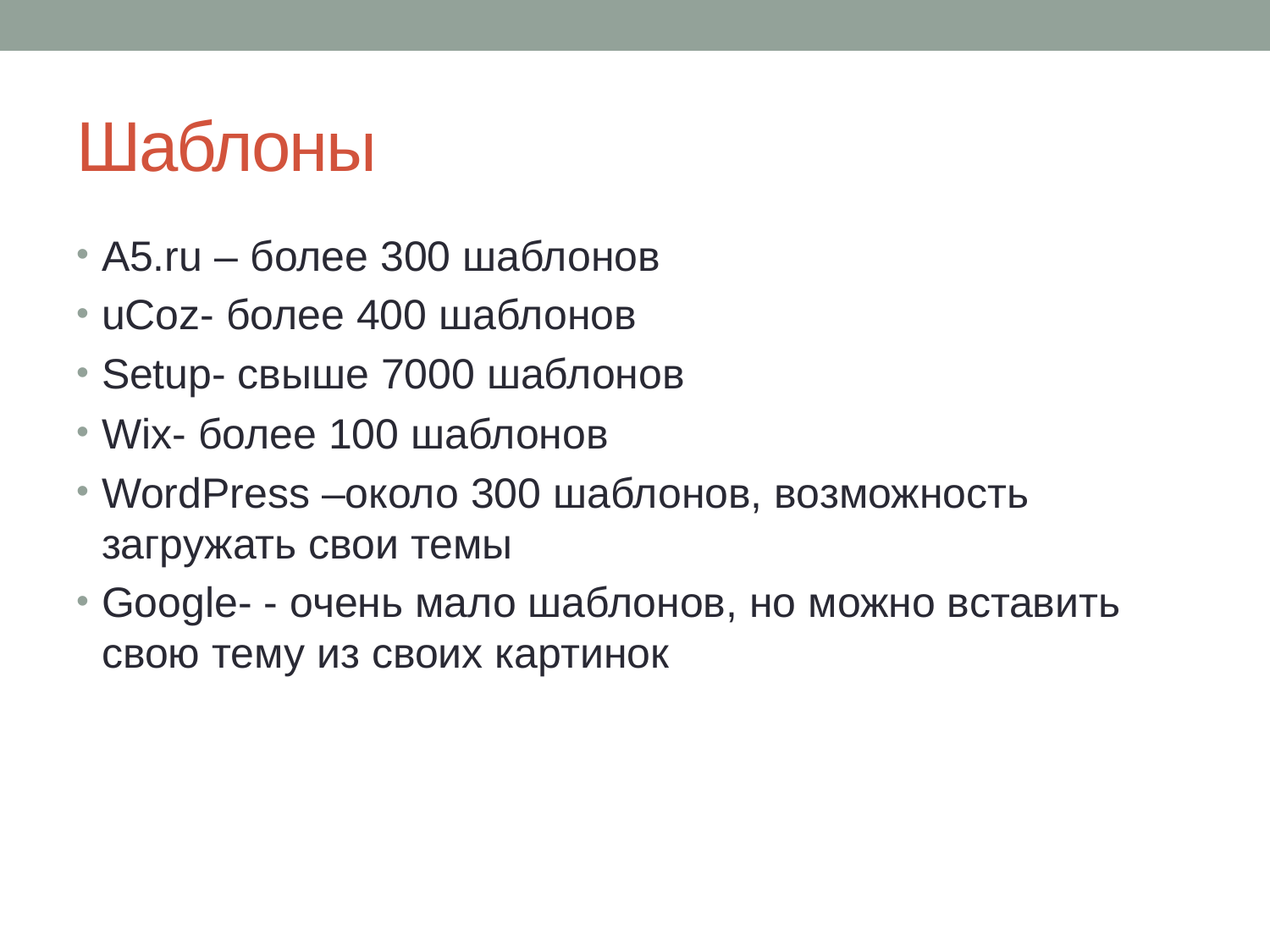

# Шаблоны
A5.ru – более 300 шаблонов
uCoz- более 400 шаблонов
Setup- свыше 7000 шаблонов
Wix- более 100 шаблонов
WordPress –около 300 шаблонов, возможность загружать свои темы
Google- - очень мало шаблонов, но можно вставить свою тему из своих картинок